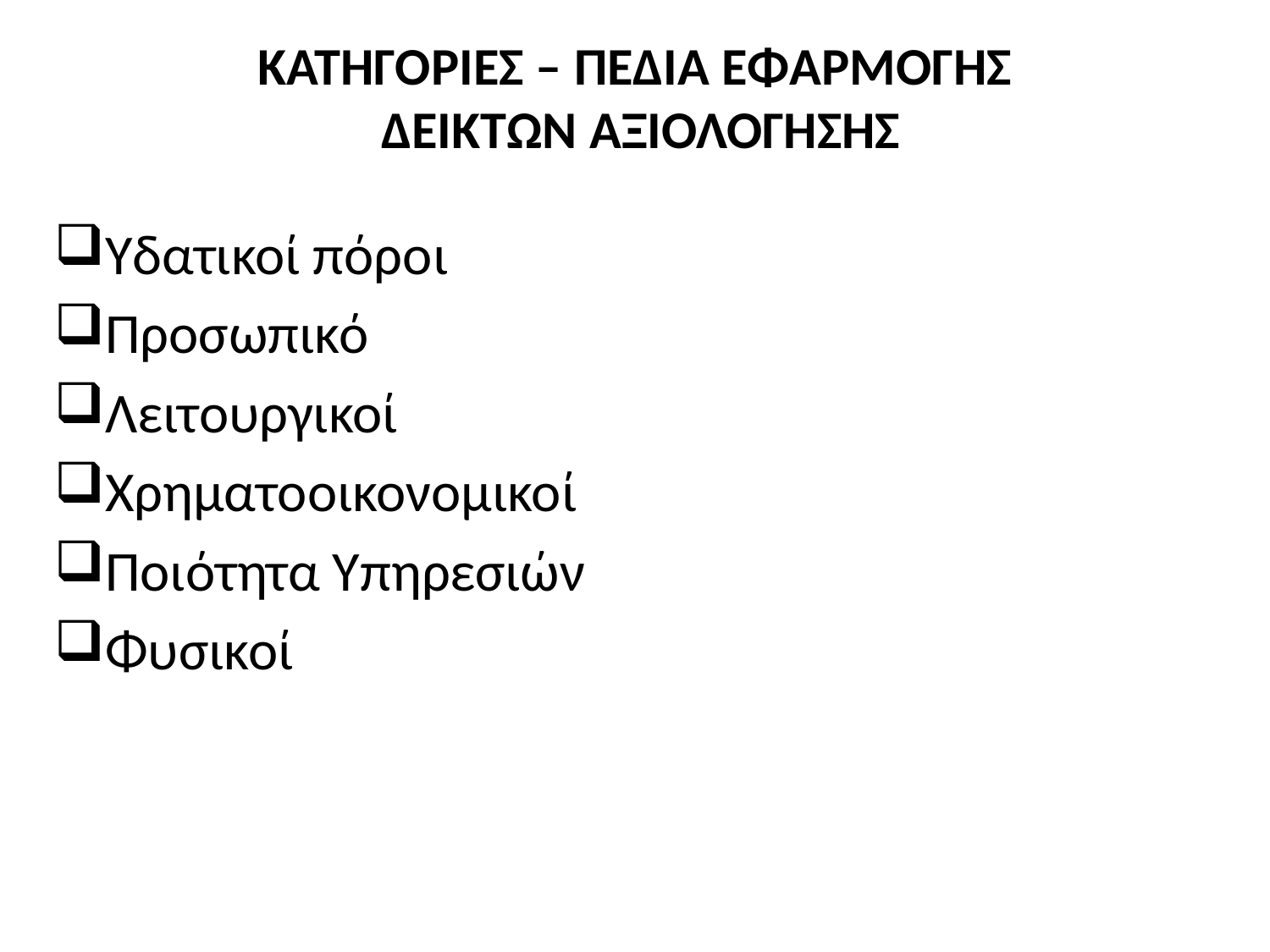

ΚΑΤΗΓΟΡΙΕΣ – ΠΕΔΙΑ ΕΦΑΡΜΟΓΗΣ
 ΔΕΙΚΤΩΝ ΑΞΙΟΛΟΓΗΣΗΣ

Υδατικοί πόροι
Προσωπικό
Λειτουργικοί
Χρηματοοικονομικοί
Ποιότητα Υπηρεσιών
Φυσικοί